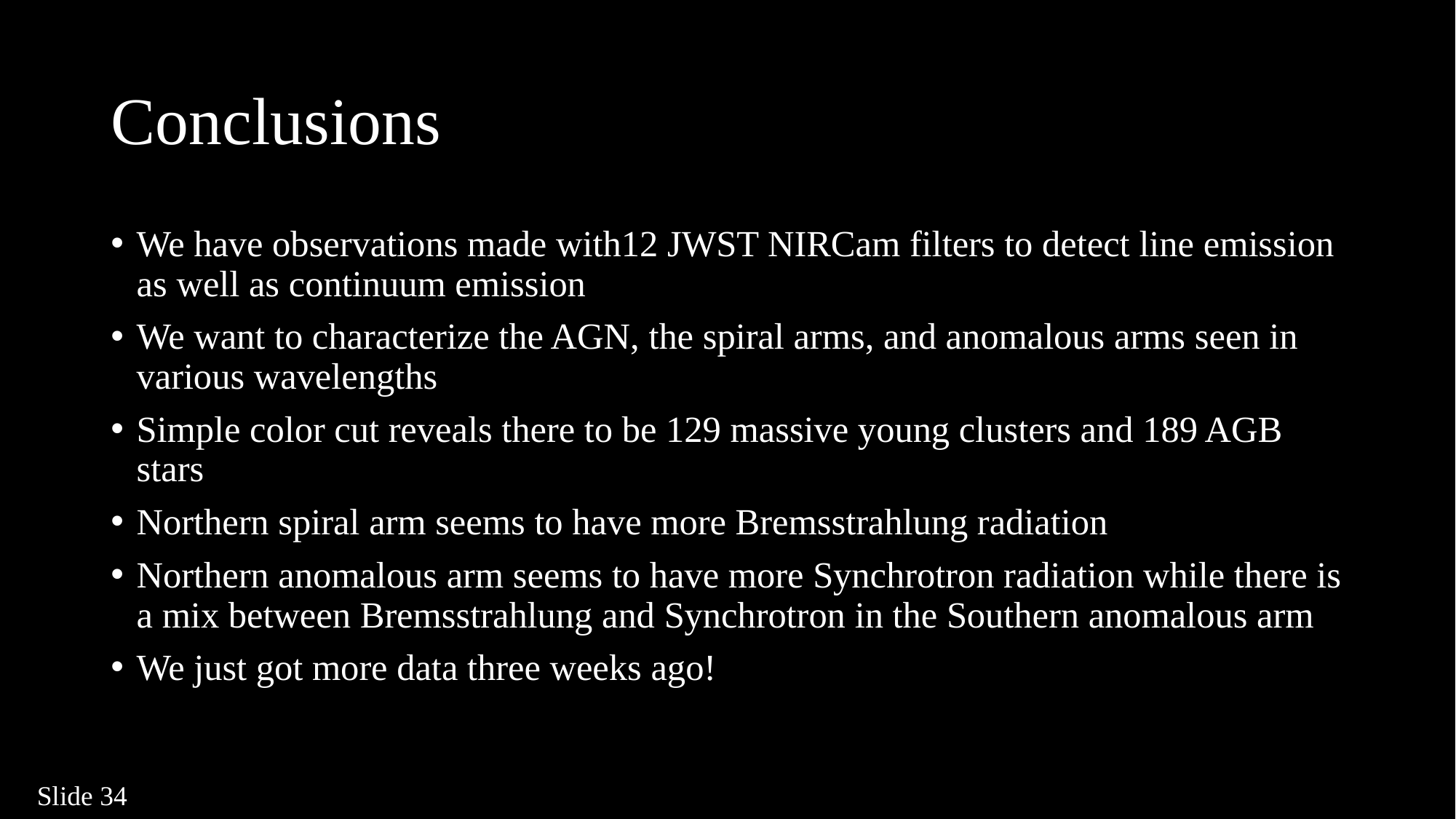

# Conclusions
We have observations made with12 JWST NIRCam filters to detect line emission as well as continuum emission
We want to characterize the AGN, the spiral arms, and anomalous arms seen in various wavelengths
Simple color cut reveals there to be 129 massive young clusters and 189 AGB stars
Northern spiral arm seems to have more Bremsstrahlung radiation
Northern anomalous arm seems to have more Synchrotron radiation while there is a mix between Bremsstrahlung and Synchrotron in the Southern anomalous arm
We just got more data three weeks ago!

Slide 34